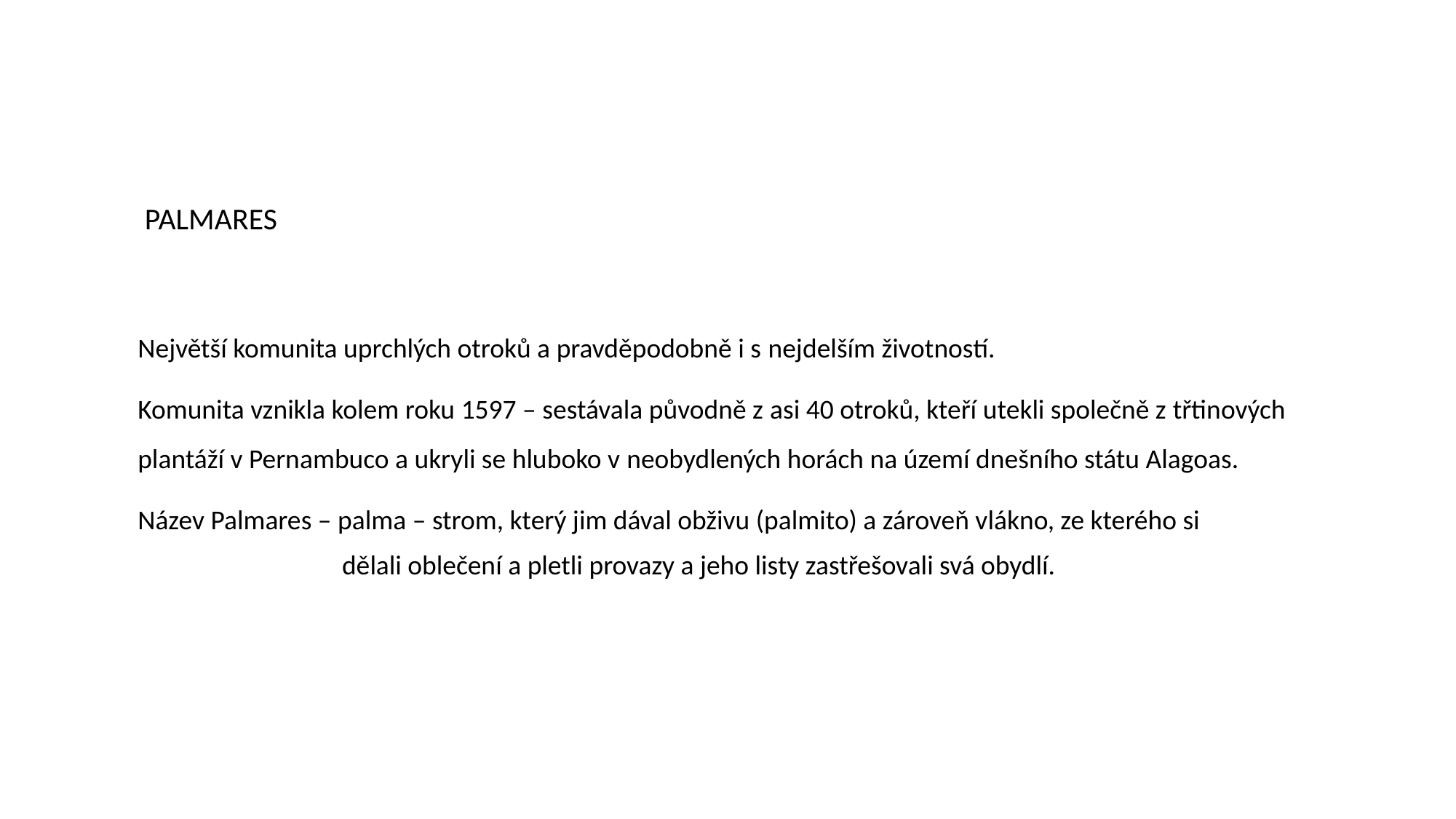

PALMARES

Největší komunita uprchlých otroků a pravděpodobně i s nejdelším životností.
Komunita vznikla kolem roku 1597 – sestávala původně z asi 40 otroků, kteří utekli společně z třtinových plantáží v Pernambuco a ukryli se hluboko v neobydlených horách na území dnešního státu Alagoas.
Název Palmares – palma – strom, který jim dával obživu (palmito) a zároveň vlákno, ze kterého si
                                 dělali oblečení a pletli provazy a jeho listy zastřešovali svá obydlí.